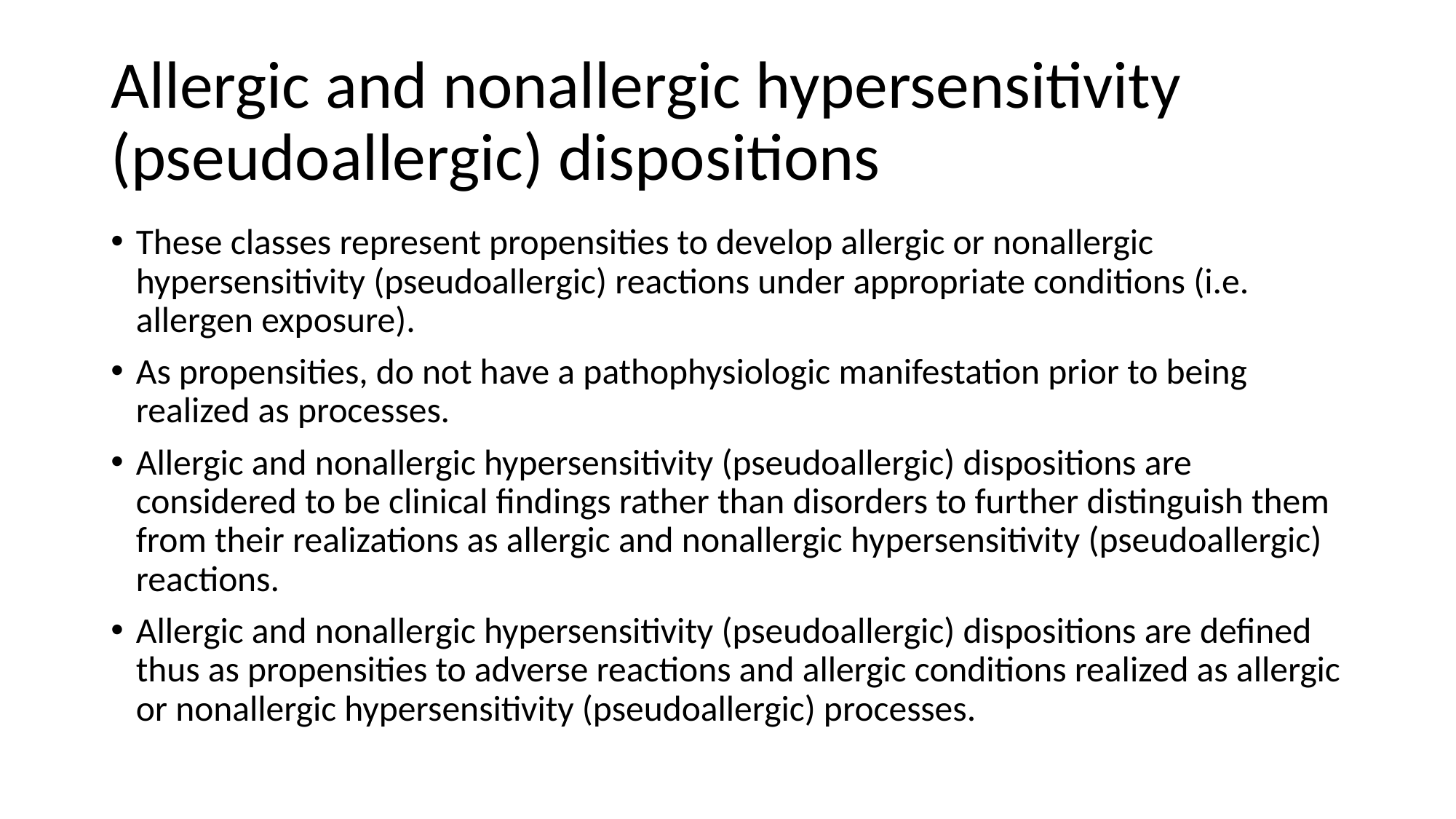

# Allergic and nonallergic hypersensitivity (pseudoallergic) dispositions
These classes represent propensities to develop allergic or nonallergic hypersensitivity (pseudoallergic) reactions under appropriate conditions (i.e. allergen exposure).
As propensities, do not have a pathophysiologic manifestation prior to being realized as processes.
Allergic and nonallergic hypersensitivity (pseudoallergic) dispositions are considered to be clinical findings rather than disorders to further distinguish them from their realizations as allergic and nonallergic hypersensitivity (pseudoallergic) reactions.
Allergic and nonallergic hypersensitivity (pseudoallergic) dispositions are defined thus as propensities to adverse reactions and allergic conditions realized as allergic or nonallergic hypersensitivity (pseudoallergic) processes.